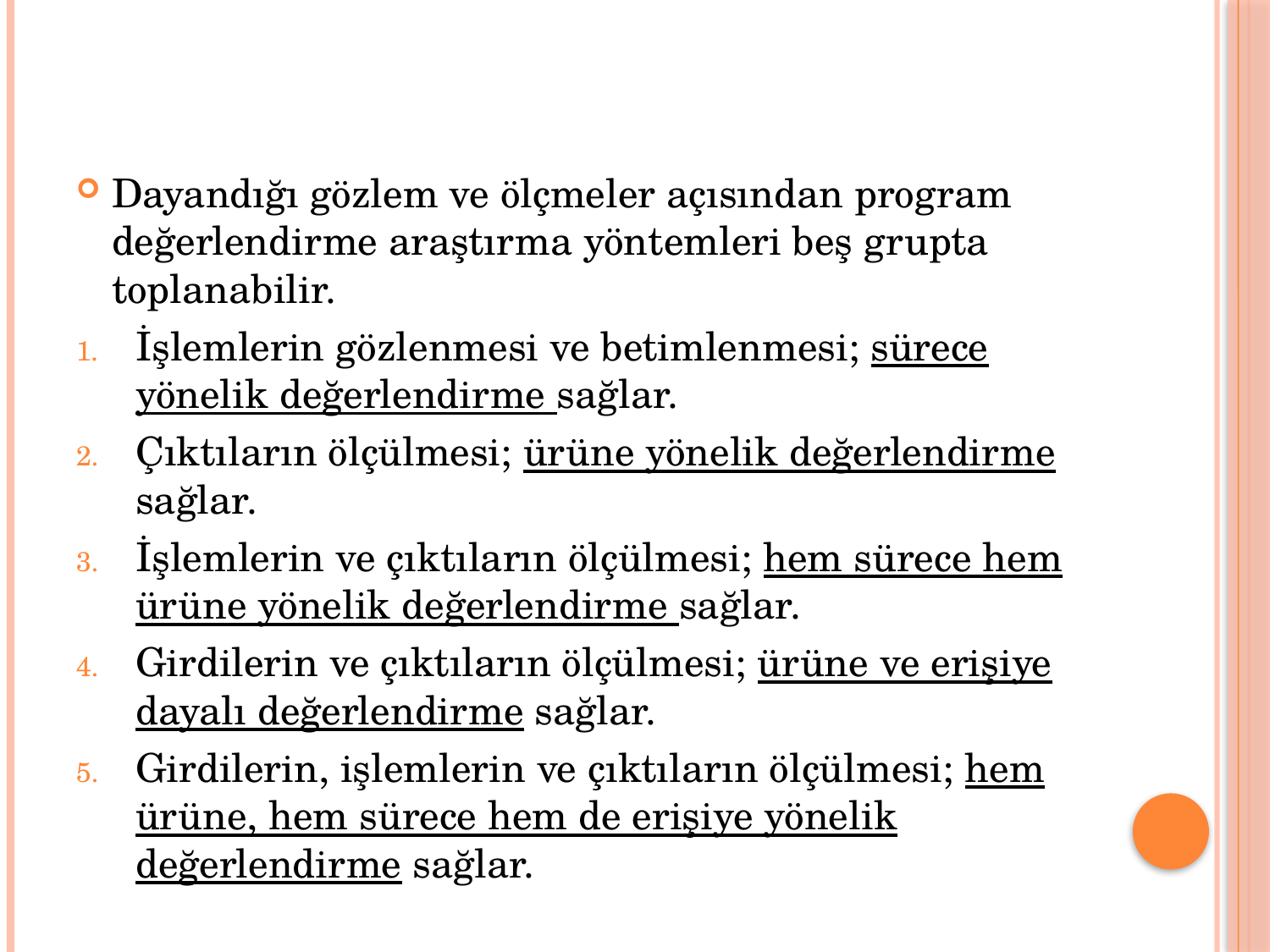

Dayandığı gözlem ve ölçmeler açısından program değerlendirme araştırma yöntemleri beş grupta toplanabilir.
İşlemlerin gözlenmesi ve betimlenmesi; sürece yönelik değerlendirme sağlar.
Çıktıların ölçülmesi; ürüne yönelik değerlendirme sağlar.
İşlemlerin ve çıktıların ölçülmesi; hem sürece hem ürüne yönelik değerlendirme sağlar.
Girdilerin ve çıktıların ölçülmesi; ürüne ve erişiye dayalı değerlendirme sağlar.
Girdilerin, işlemlerin ve çıktıların ölçülmesi; hem ürüne, hem sürece hem de erişiye yönelik değerlendirme sağlar.